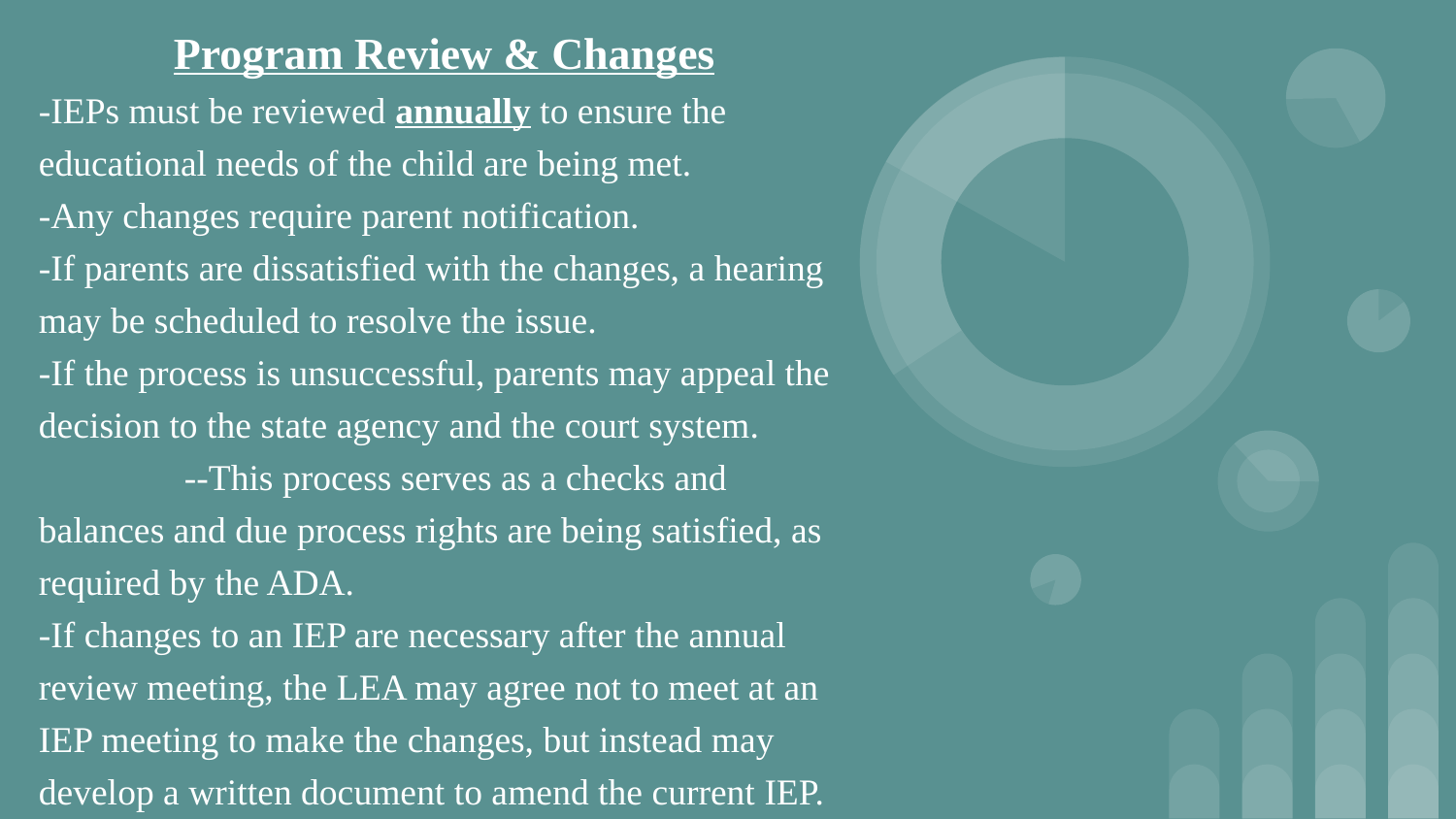

Program Review & Changes
-IEPs must be reviewed annually to ensure the educational needs of the child are being met.
-Any changes require parent notification.
-If parents are dissatisfied with the changes, a hearing may be scheduled to resolve the issue.
-If the process is unsuccessful, parents may appeal the decision to the state agency and the court system.
	--This process serves as a checks and balances and due process rights are being satisfied, as required by the ADA.
-If changes to an IEP are necessary after the annual review meeting, the LEA may agree not to meet at an IEP meeting to make the changes, but instead may develop a written document to amend the current IEP.